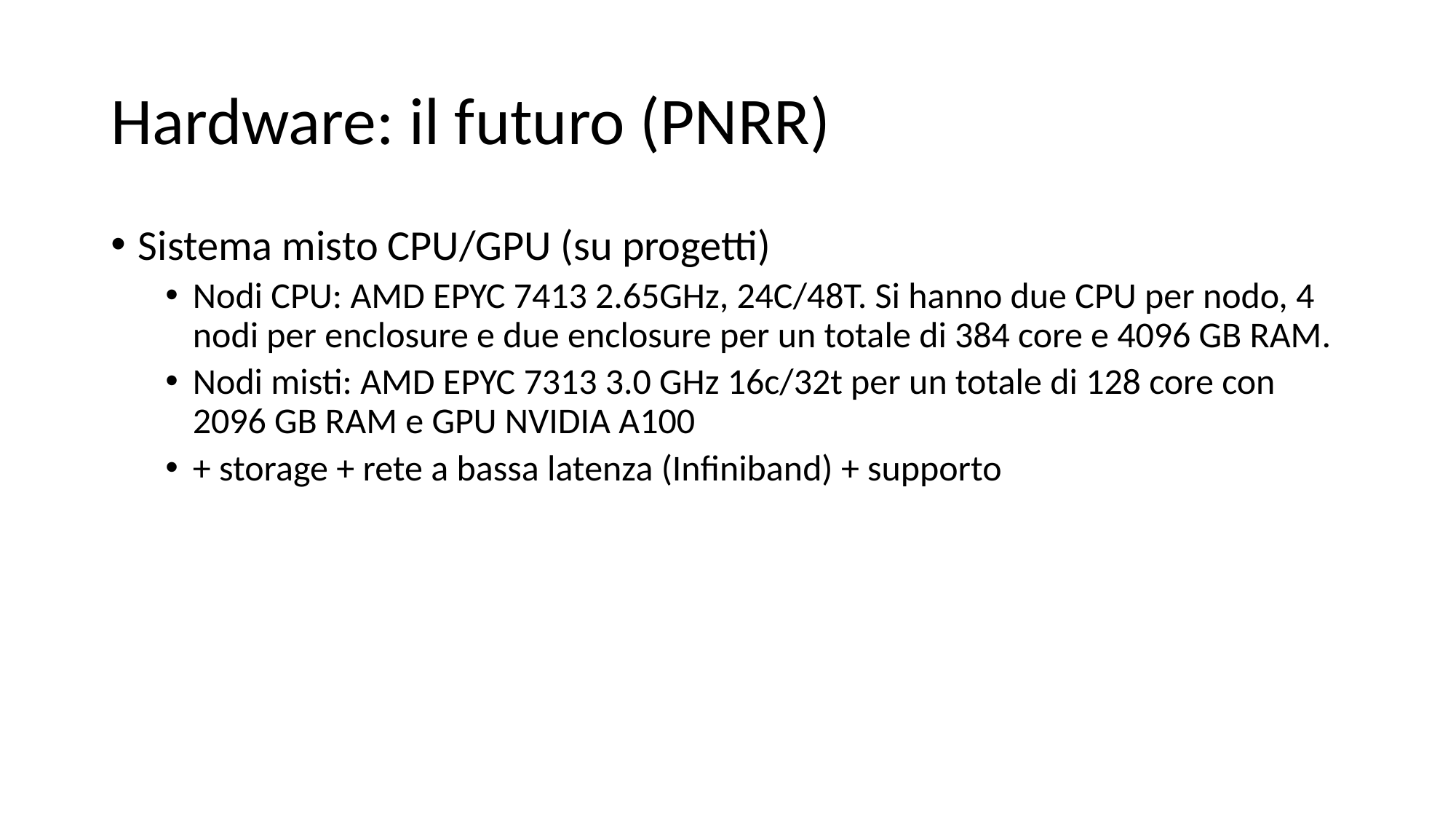

# Hardware: il futuro (PNRR)
Sistema misto CPU/GPU (su progetti)
Nodi CPU: AMD EPYC 7413 2.65GHz, 24C/48T. Si hanno due CPU per nodo, 4 nodi per enclosure e due enclosure per un totale di 384 core e 4096 GB RAM.
Nodi misti: AMD EPYC 7313 3.0 GHz 16c/32t per un totale di 128 core con 2096 GB RAM e GPU NVIDIA A100
+ storage + rete a bassa latenza (Infiniband) + supporto